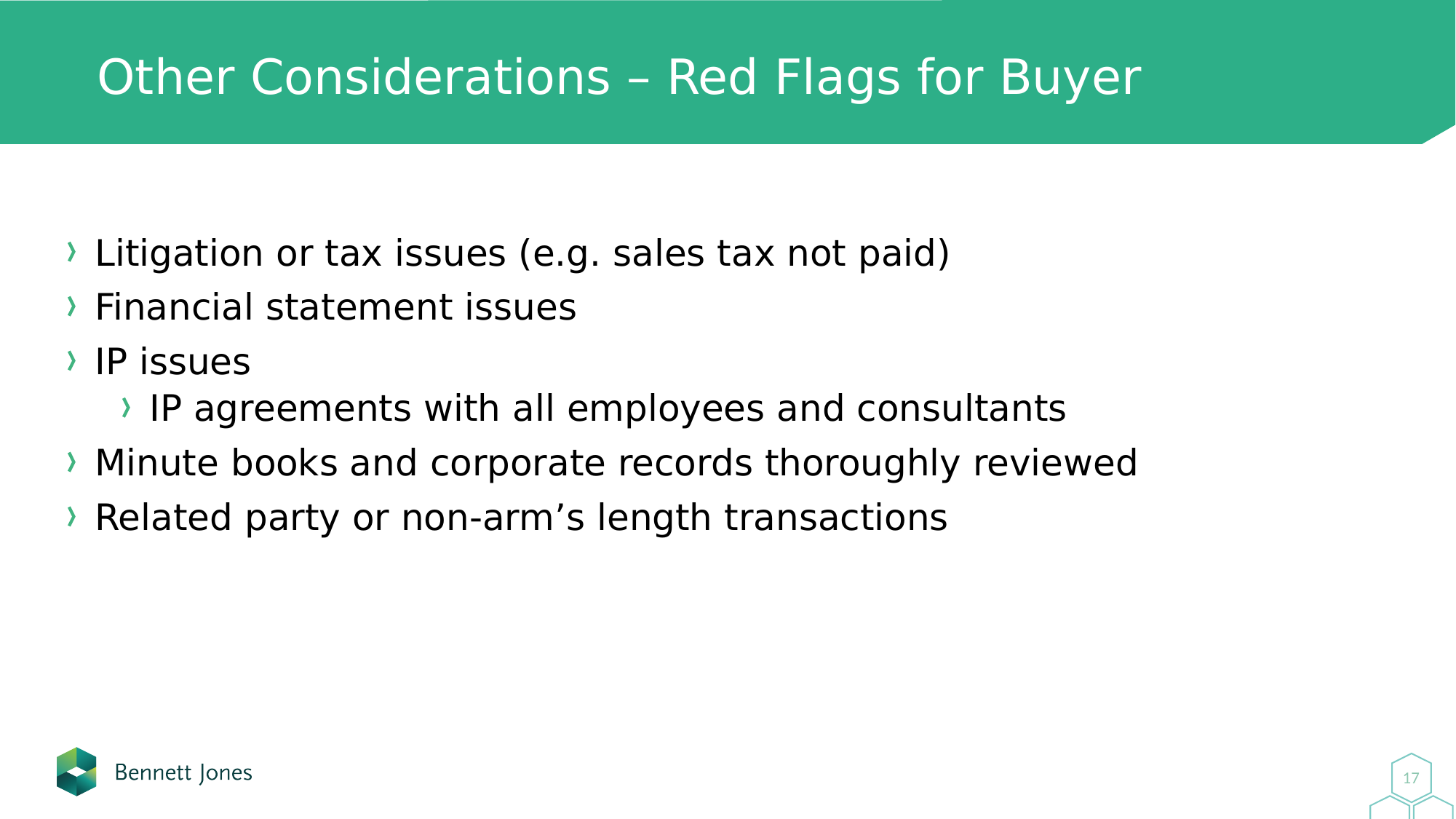

# Other Considerations – Red Flags for Buyer
Litigation or tax issues (e.g. sales tax not paid)
Financial statement issues
IP issues
IP agreements with all employees and consultants
Minute books and corporate records thoroughly reviewed
Related party or non-arm’s length transactions
17